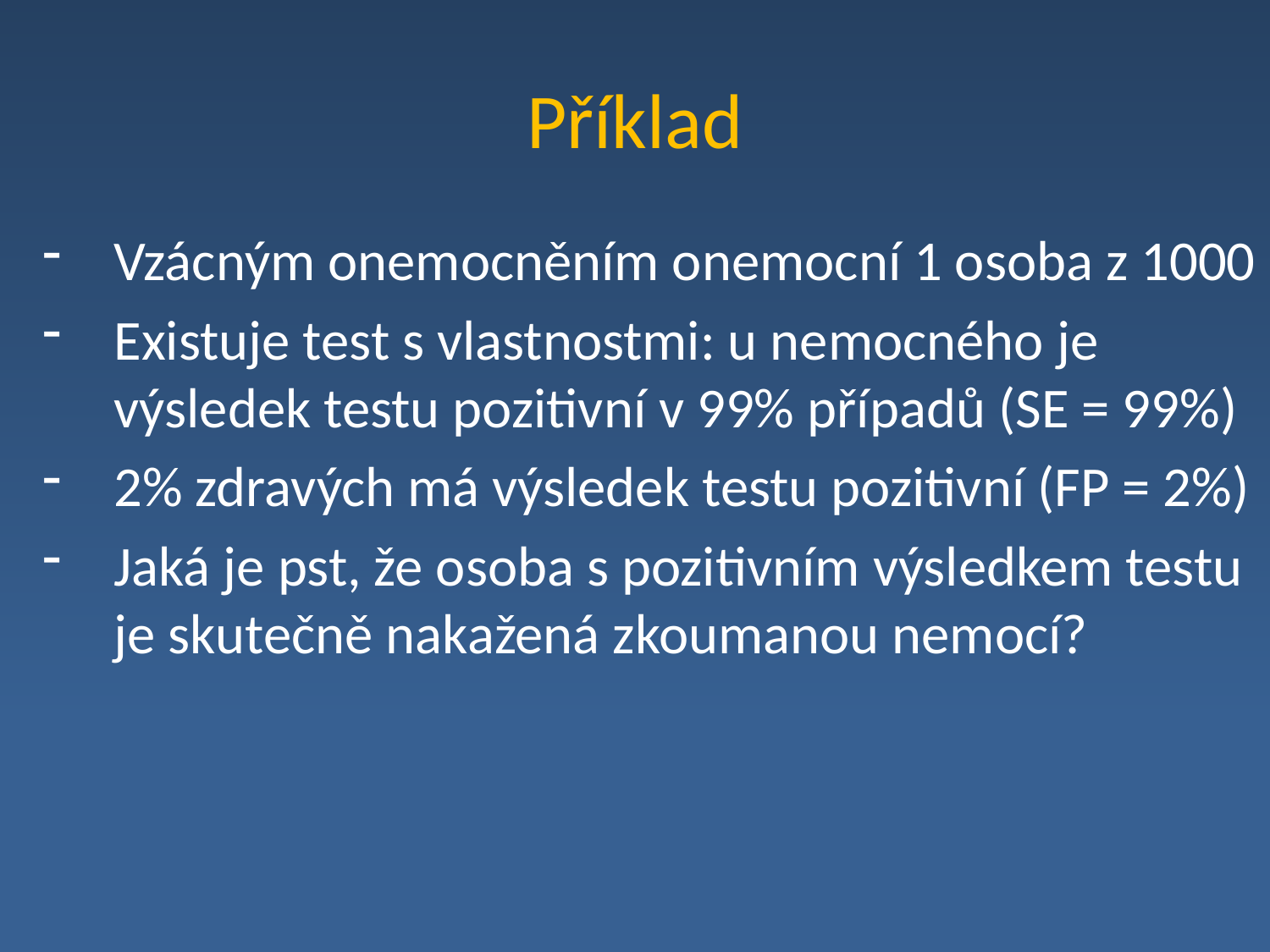

# Příklad

Vzácným onemocněním onemocní 1 osoba z 1000
Existuje test s vlastnostmi: u nemocného je výsledek testu pozitivní v 99% případů (SE = 99%)
2% zdravých má výsledek testu pozitivní (FP = 2%)
Jaká je pst, že osoba s pozitivním výsledkem testu je skutečně nakažená zkoumanou nemocí?